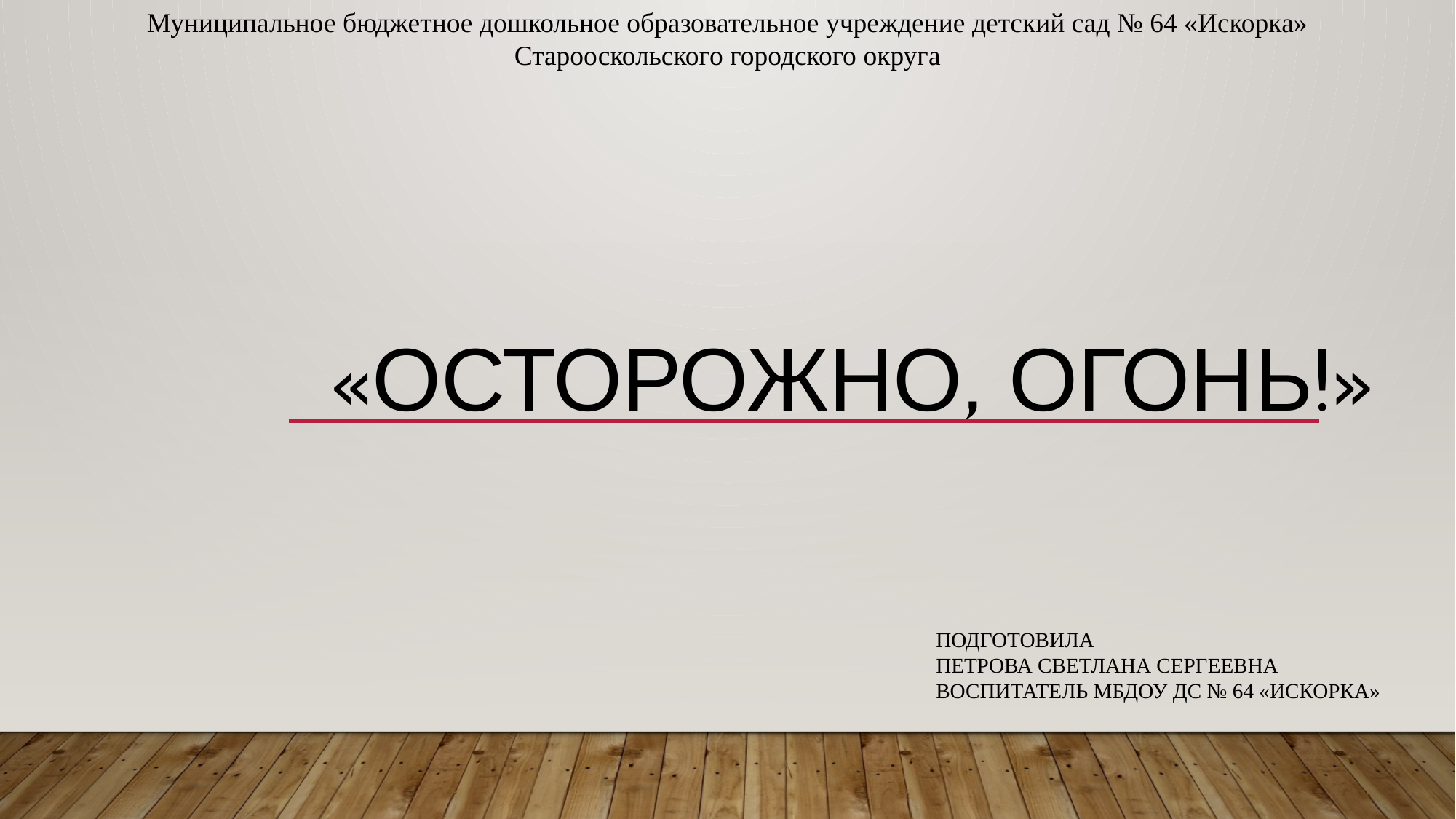

Муниципальное бюджетное дошкольное образовательное учреждение детский сад № 64 «Искорка»
Старооскольского городского округа
# «Осторожно, огонь!»
Подготовила
Петрова Светлана Сергеевна
Воспитатель МБДОУ ДС № 64 «Искорка»